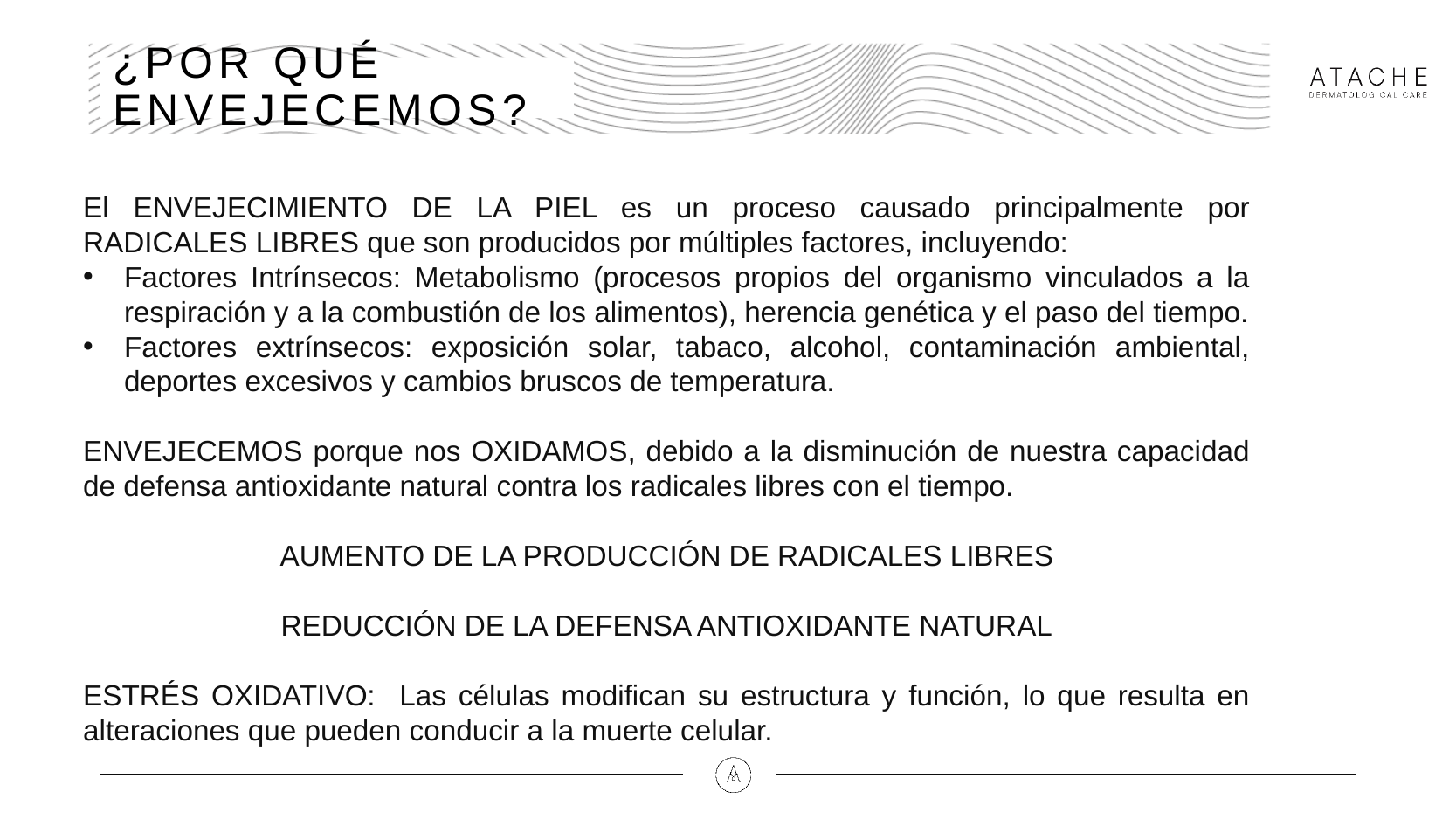

# ¿POR QUÉ ENVEJECEMOS?
El ENVEJECIMIENTO DE LA PIEL es un proceso causado principalmente por RADICALES LIBRES que son producidos por múltiples factores, incluyendo:
Factores Intrínsecos: Metabolismo (procesos propios del organismo vinculados a la respiración y a la combustión de los alimentos), herencia genética y el paso del tiempo.
Factores extrínsecos: exposición solar, tabaco, alcohol, contaminación ambiental, deportes excesivos y cambios bruscos de temperatura.

ENVEJECEMOS porque nos OXIDAMOS, debido a la disminución de nuestra capacidad de defensa antioxidante natural contra los radicales libres con el tiempo.

AUMENTO DE LA PRODUCCIÓN DE RADICALES LIBRES

REDUCCIÓN DE LA DEFENSA ANTIOXIDANTE NATURAL

ESTRÉS OXIDATIVO:  Las células modifican su estructura y función, lo que resulta en alteraciones que pueden conducir a la muerte celular.